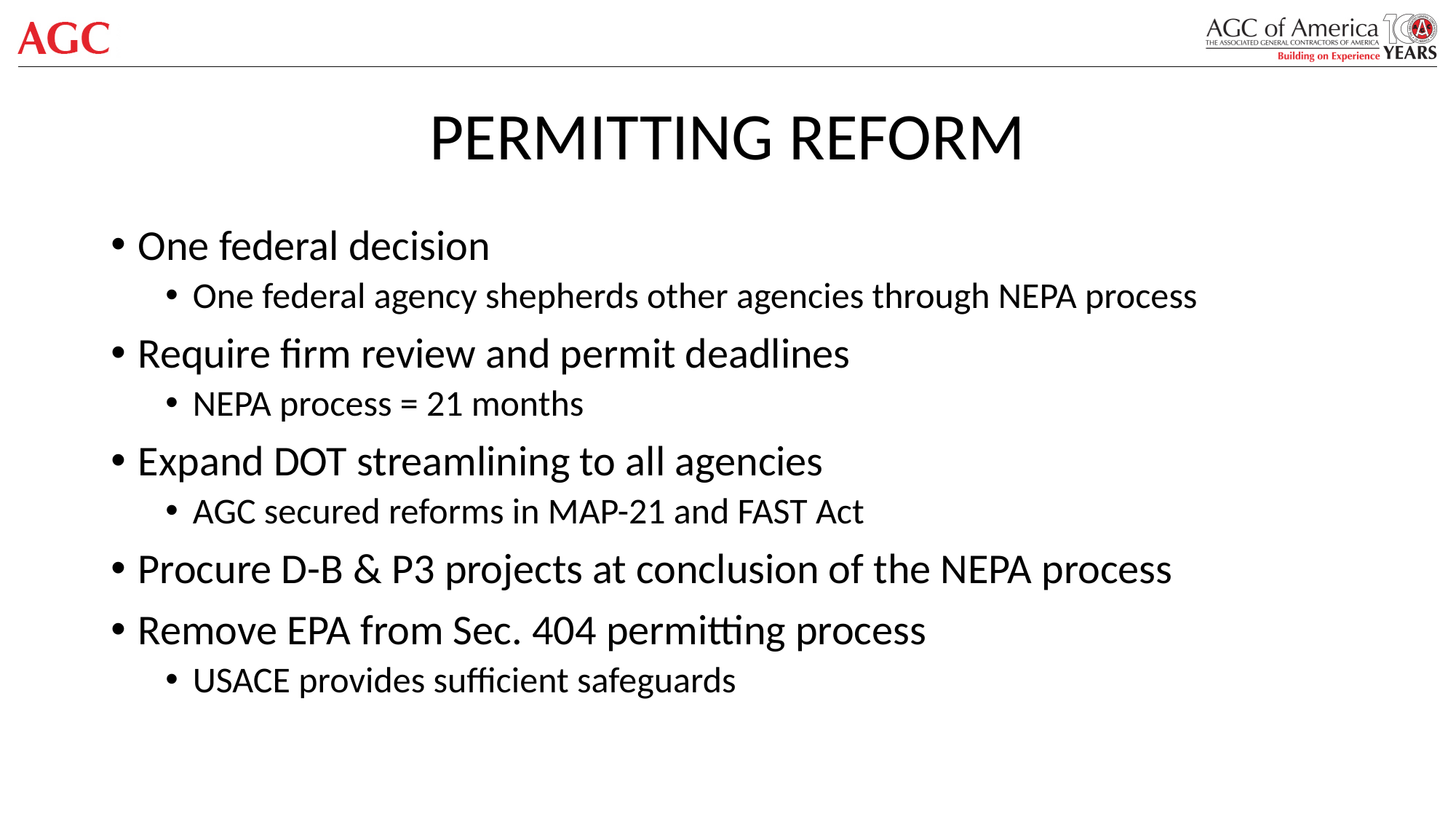

# PERMITTING REFORM
One federal decision
One federal agency shepherds other agencies through NEPA process
Require firm review and permit deadlines
NEPA process = 21 months
Expand DOT streamlining to all agencies
AGC secured reforms in MAP-21 and FAST Act
Procure D-B & P3 projects at conclusion of the NEPA process
Remove EPA from Sec. 404 permitting process
USACE provides sufficient safeguards